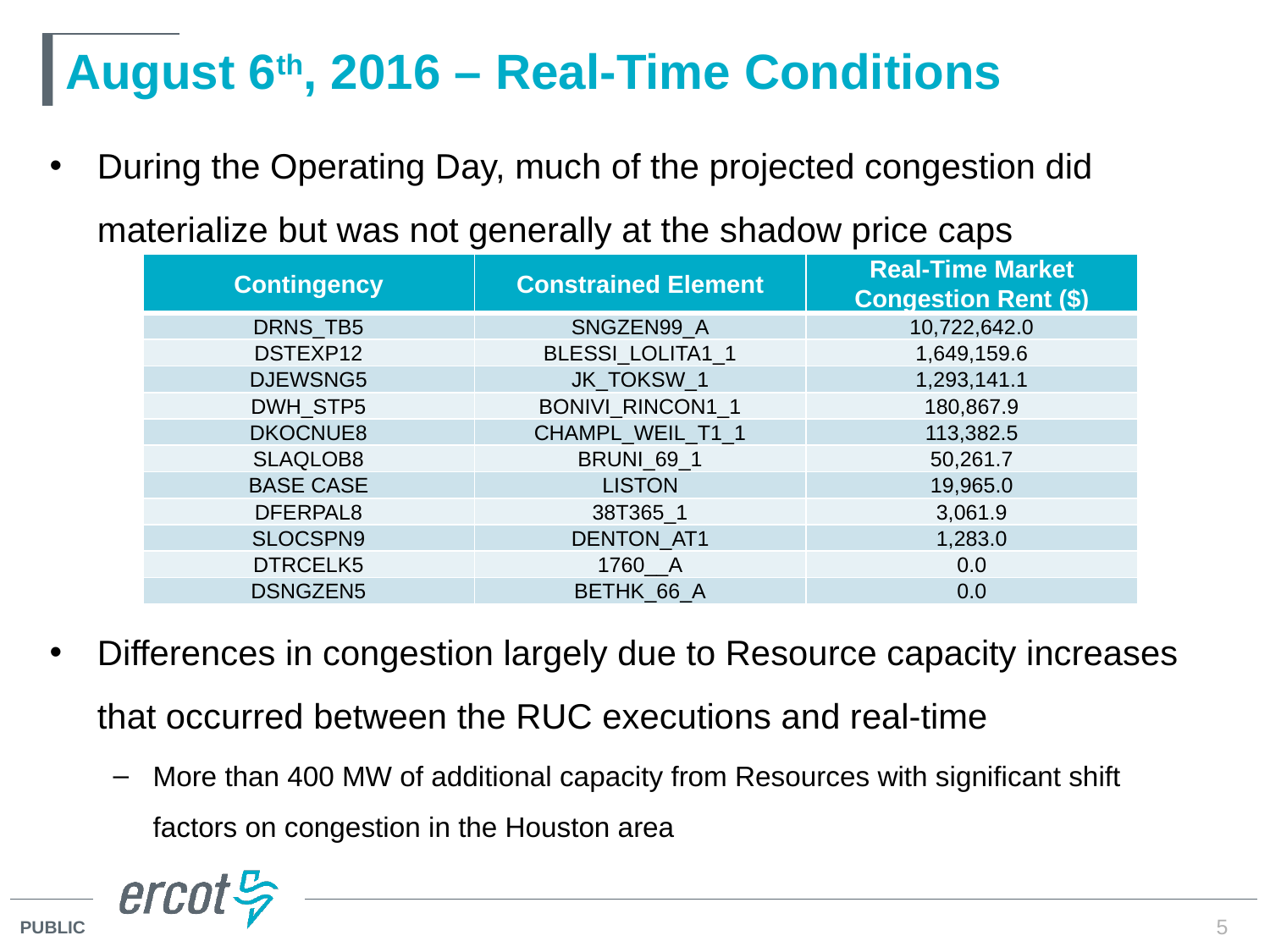

# August 6th, 2016 – Real-Time Conditions
During the Operating Day, much of the projected congestion did materialize but was not generally at the shadow price caps

Differences in congestion largely due to Resource capacity increases that occurred between the RUC executions and real-time
More than 400 MW of additional capacity from Resources with significant shift factors on congestion in the Houston area

| Contingency | Constrained Element | Real-Time Market Congestion Rent ($) |
| --- | --- | --- |
| DRNS\_TB5 | SNGZEN99\_A | 10,722,642.0 |
| DSTEXP12 | BLESSI\_LOLITA1\_1 | 1,649,159.6 |
| DJEWSNG5 | JK\_TOKSW\_1 | 1,293,141.1 |
| DWH\_STP5 | BONIVI\_RINCON1\_1 | 180,867.9 |
| DKOCNUE8 | CHAMPL\_WEIL\_T1\_1 | 113,382.5 |
| SLAQLOB8 | BRUNI\_69\_1 | 50,261.7 |
| BASE CASE | LISTON | 19,965.0 |
| DFERPAL8 | 38T365\_1 | 3,061.9 |
| SLOCSPN9 | DENTON\_AT1 | 1,283.0 |
| DTRCELK5 | 1760\_\_A | 0.0 |
| DSNGZEN5 | BETHK\_66\_A | 0.0 |
5